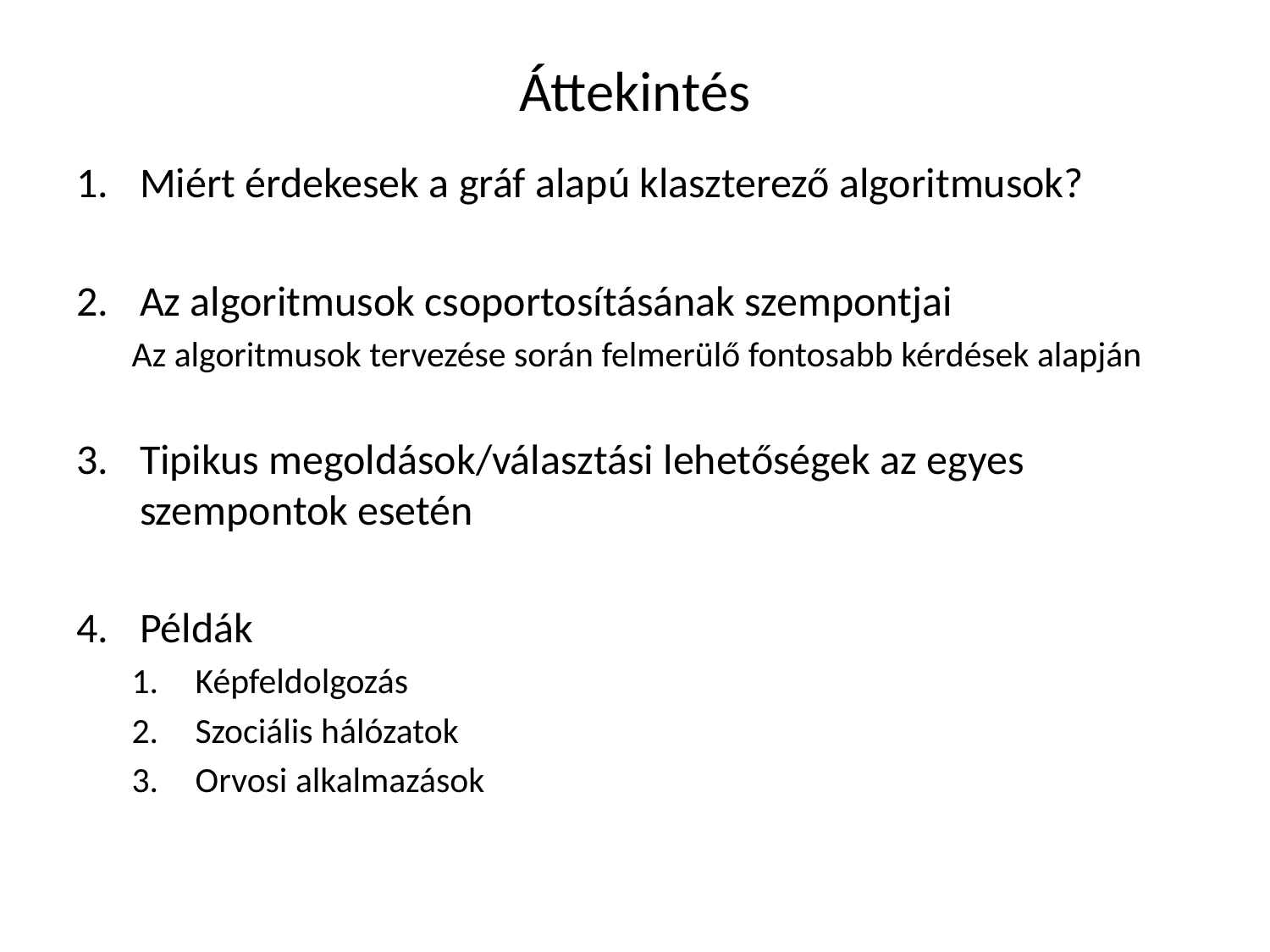

# Áttekintés
Miért érdekesek a gráf alapú klaszterező algoritmusok?

Az algoritmusok csoportosításának szempontjai
Az algoritmusok tervezése során felmerülő fontosabb kérdések alapján

Tipikus megoldások/választási lehetőségek az egyes szempontok esetén

Példák
Képfeldolgozás
Szociális hálózatok
Orvosi alkalmazások